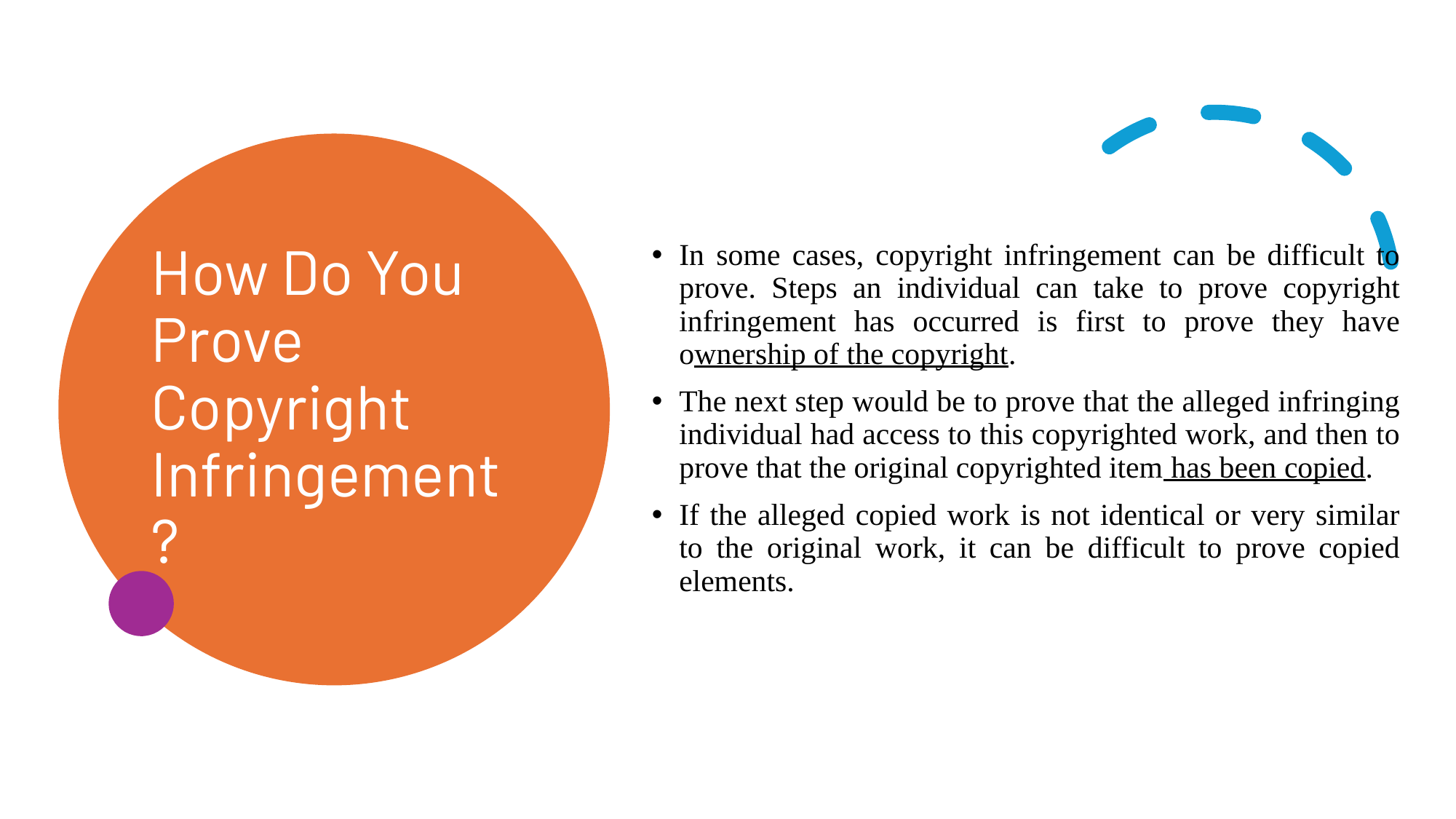

# How Do You Prove Copyright Infringement?

In some cases, copyright infringement can be difficult to prove. Steps an individual can take to prove copyright infringement has occurred is first to prove they have ownership of the copyright.
The next step would be to prove that the alleged infringing individual had access to this copyrighted work, and then to prove that the original copyrighted item has been copied.
If the alleged copied work is not identical or very similar to the original work, it can be difficult to prove copied elements.